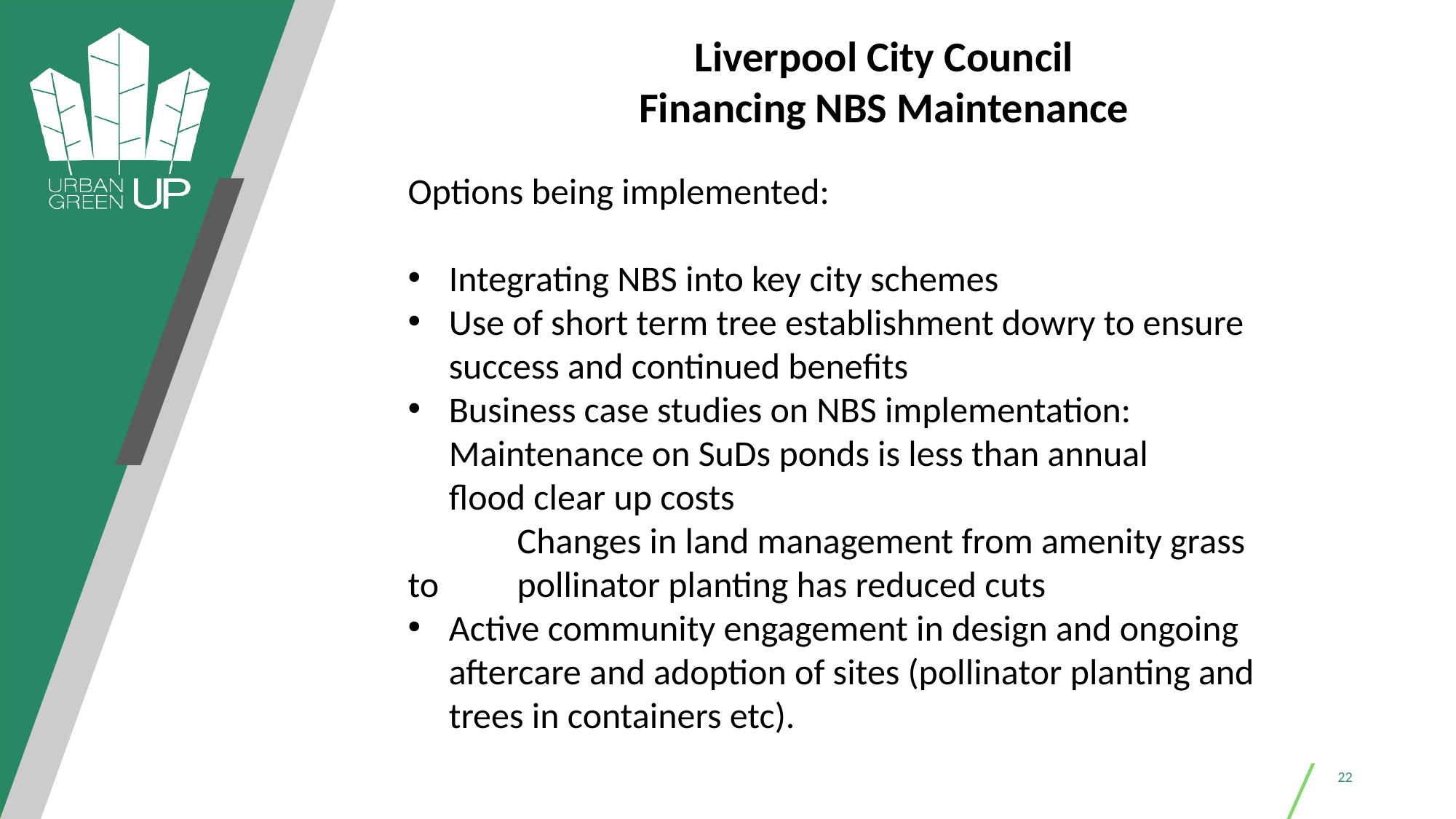

Liverpool City Council
Financing NBS Maintenance
Options being implemented:

Integrating NBS into key city schemes
Use of short term tree establishment dowry to ensure success and continued benefits
Business case studies on NBS implementation: 	Maintenance on SuDs ponds is less than annual 	flood clear up costs
	Changes in land management from amenity grass to 	pollinator planting has reduced cuts
Active community engagement in design and ongoing aftercare and adoption of sites (pollinator planting and trees in containers etc).